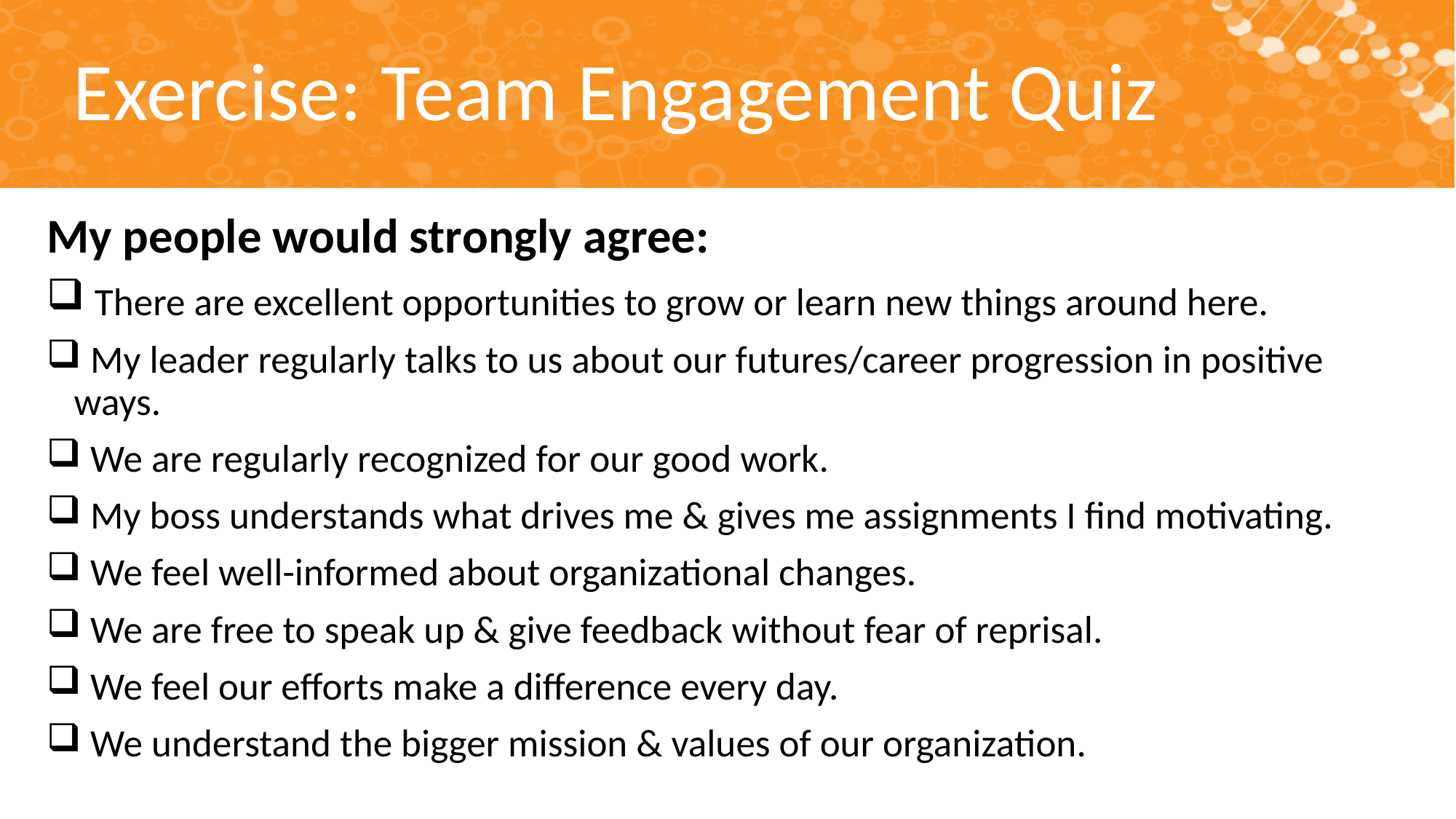

Exercise: Team Engagement Quiz
My people would strongly agree:
 There are excellent opportunities to grow or learn new things around here.
 My leader regularly talks to us about our futures/career progression in positive ways.
 We are regularly recognized for our good work.
 My boss understands what drives me & gives me assignments I find motivating.
 We feel well-informed about organizational changes.
 We are free to speak up & give feedback without fear of reprisal.
 We feel our efforts make a difference every day.
 We understand the bigger mission & values of our organization.